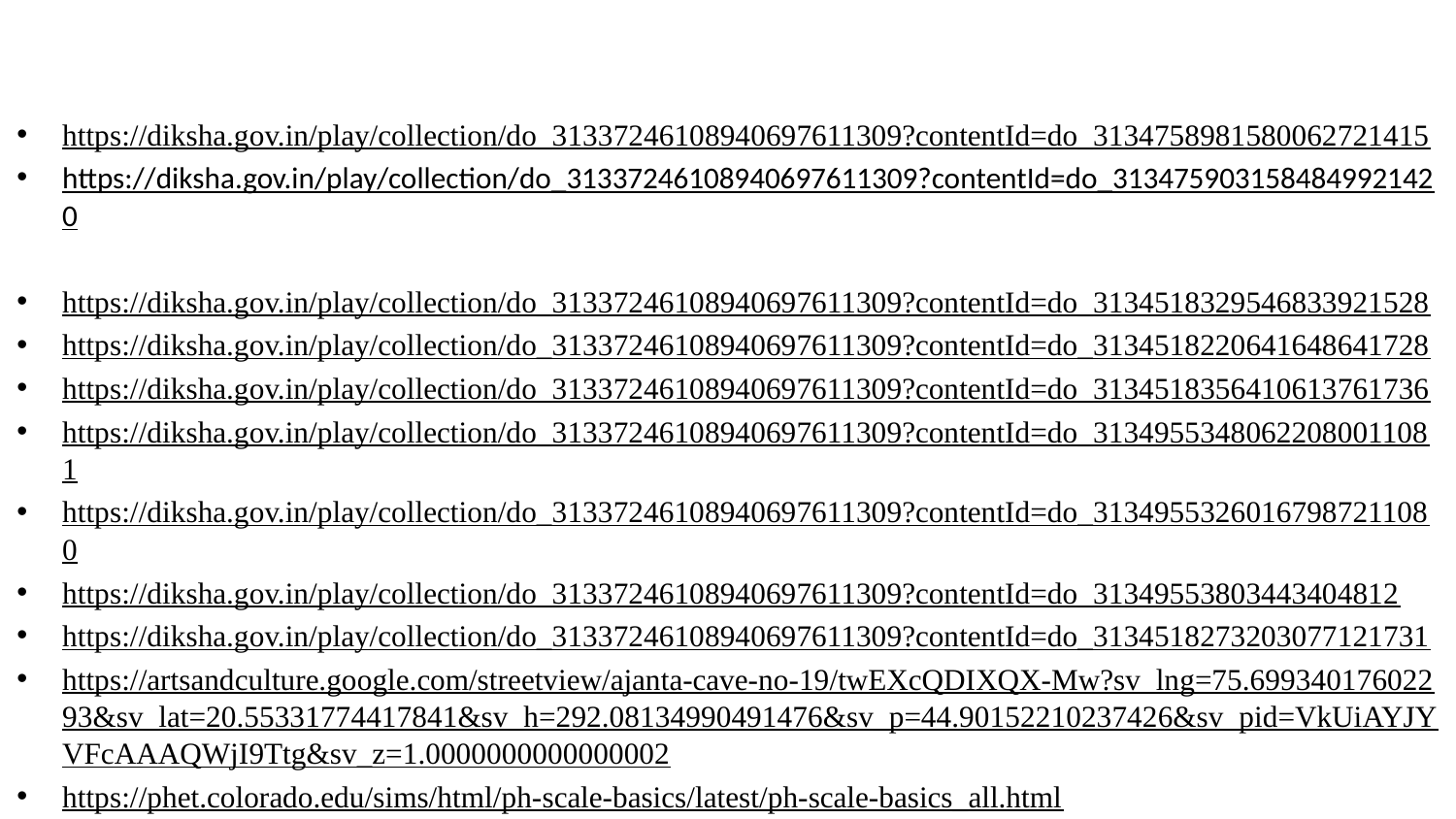

https://diksha.gov.in/play/collection/do_31337246108940697611309?contentId=do_3134758981580062721415
https://diksha.gov.in/play/collection/do_31337246108940697611309?contentId=do_3134759031584849921420
https://diksha.gov.in/play/collection/do_31337246108940697611309?contentId=do_3134518329546833921528
https://diksha.gov.in/play/collection/do_31337246108940697611309?contentId=do_3134518220641648641728
https://diksha.gov.in/play/collection/do_31337246108940697611309?contentId=do_3134518356410613761736
https://diksha.gov.in/play/collection/do_31337246108940697611309?contentId=do_31349553480622080011081
https://diksha.gov.in/play/collection/do_31337246108940697611309?contentId=do_31349553260167987211080
https://diksha.gov.in/play/collection/do_31337246108940697611309?contentId=do_31349553803443404812
https://diksha.gov.in/play/collection/do_31337246108940697611309?contentId=do_3134518273203077121731
https://artsandculture.google.com/streetview/ajanta-cave-no-19/twEXcQDIXQX-Mw?sv_lng=75.69934017602293&sv_lat=20.55331774417841&sv_h=292.08134990491476&sv_p=44.90152210237426&sv_pid=VkUiAYJYVFcAAAQWjI9Ttg&sv_z=1.0000000000000002
https://phet.colorado.edu/sims/html/ph-scale-basics/latest/ph-scale-basics_all.html
https://www.aazp.in/live-streaming/